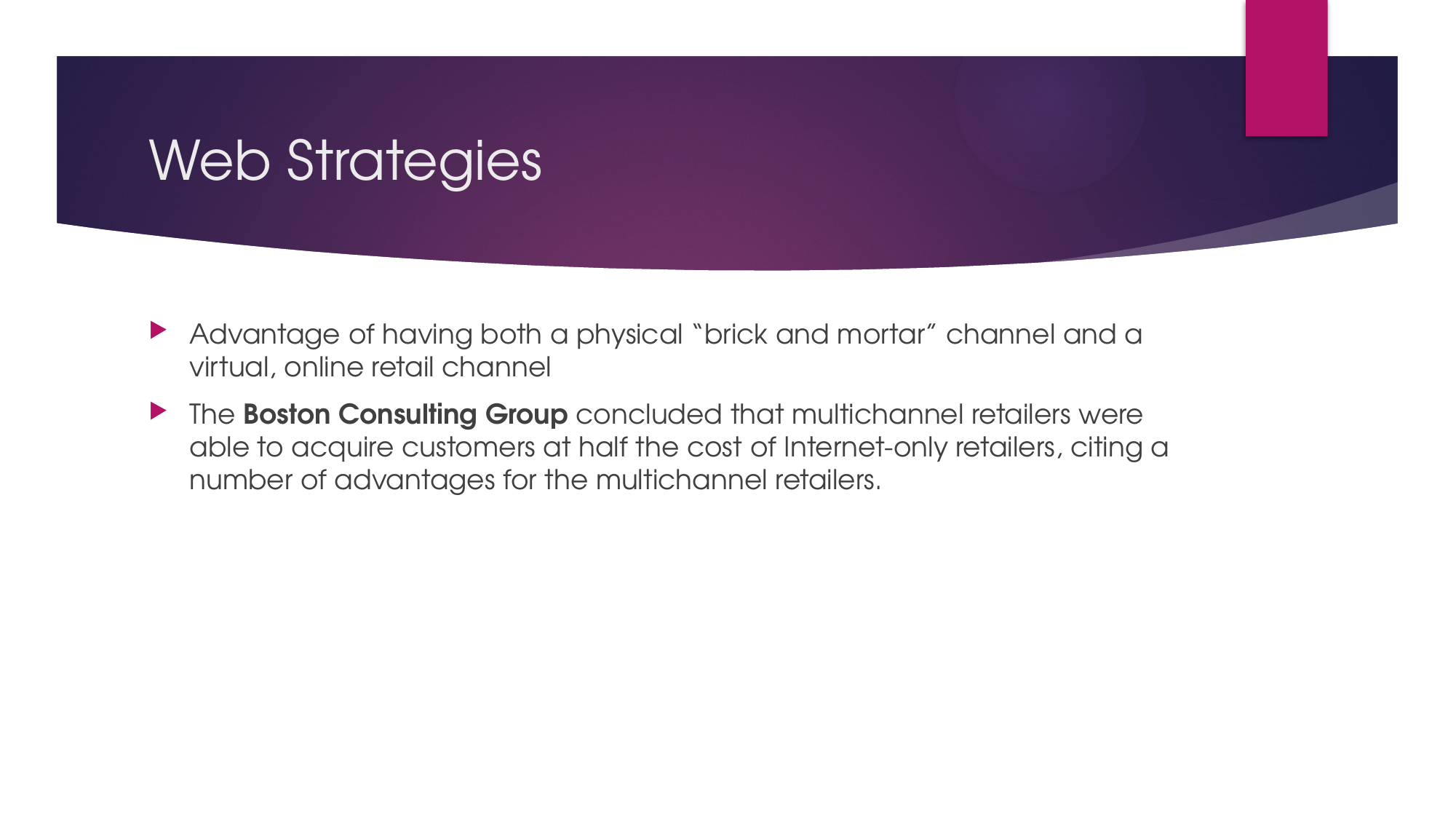

# Web Strategies
Advantage of having both a physical “brick and mortar” channel and a virtual, online retail channel
The Boston Consulting Group concluded that multichannel retailers were able to acquire customers at half the cost of Internet-only retailers, citing a number of advantages for the multichannel retailers.